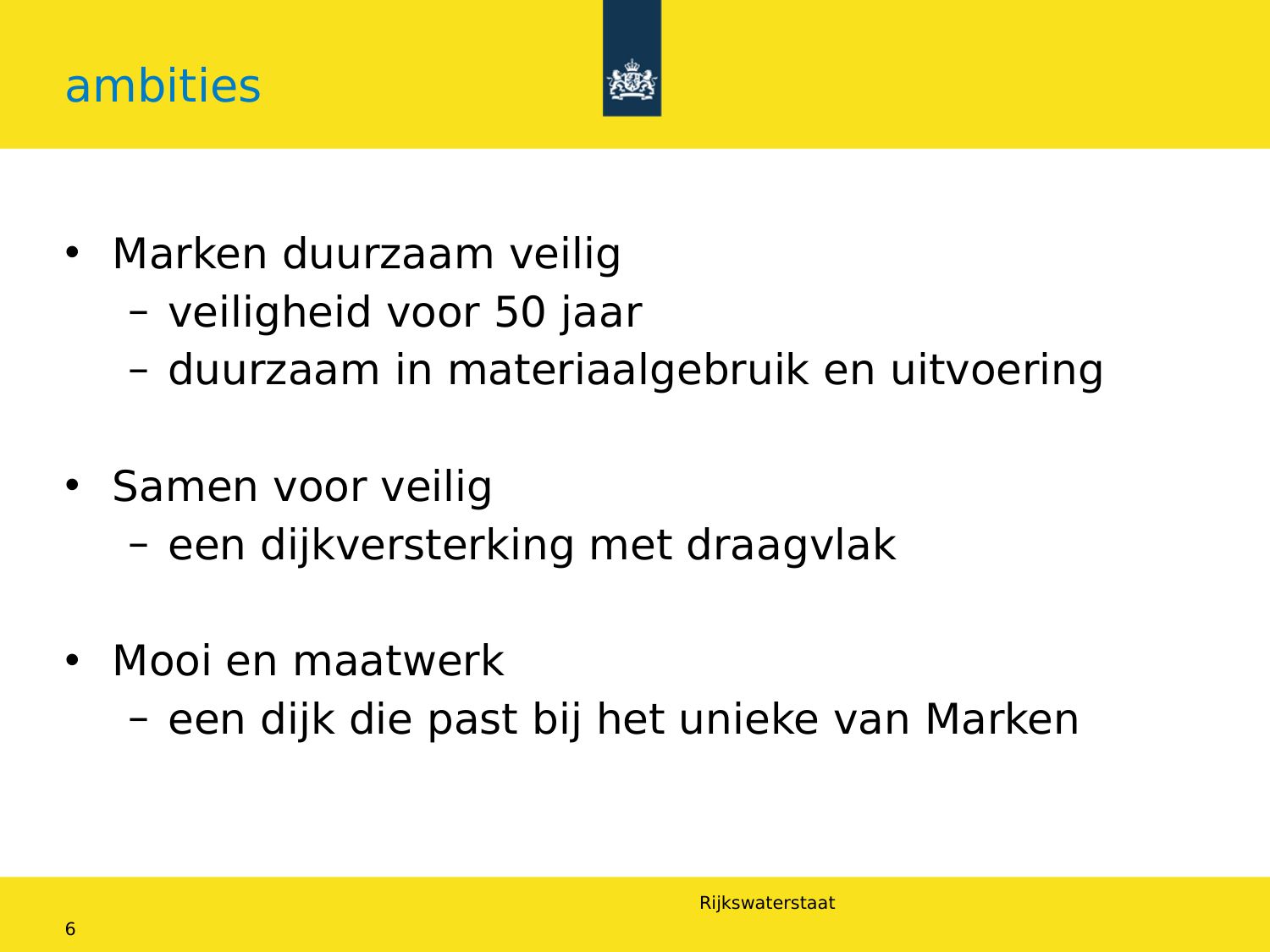

# ambities
Marken duurzaam veilig
veiligheid voor 50 jaar
duurzaam in materiaalgebruik en uitvoering

Samen voor veilig
een dijkversterking met draagvlak

Mooi en maatwerk
een dijk die past bij het unieke van Marken